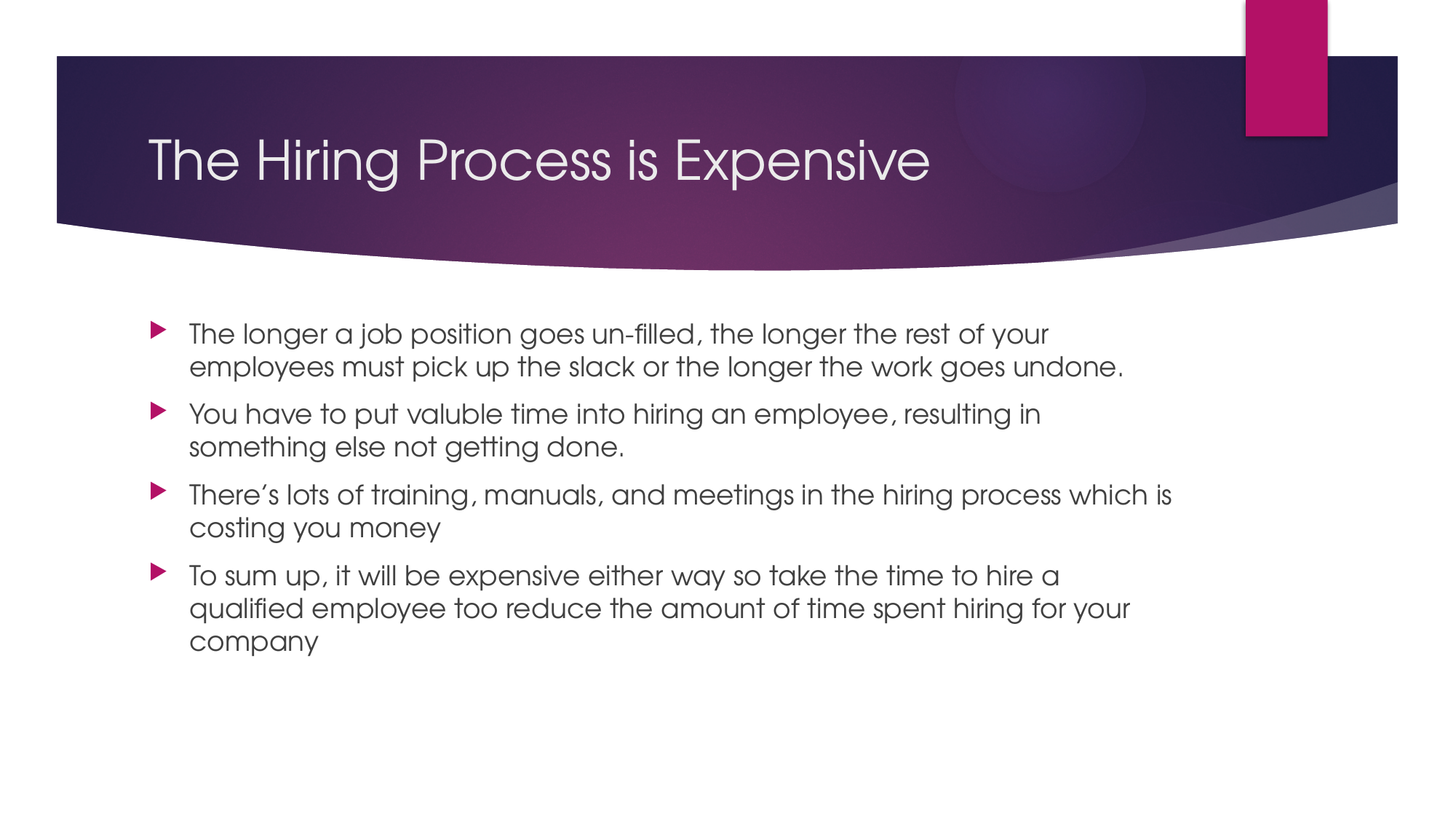

# The Hiring Process is Expensive
The longer a job position goes un-filled, the longer the rest of your employees must pick up the slack or the longer the work goes undone.
You have to put valuble time into hiring an employee, resulting in something else not getting done.
There’s lots of training, manuals, and meetings in the hiring process which is costing you money
To sum up, it will be expensive either way so take the time to hire a qualified employee too reduce the amount of time spent hiring for your company